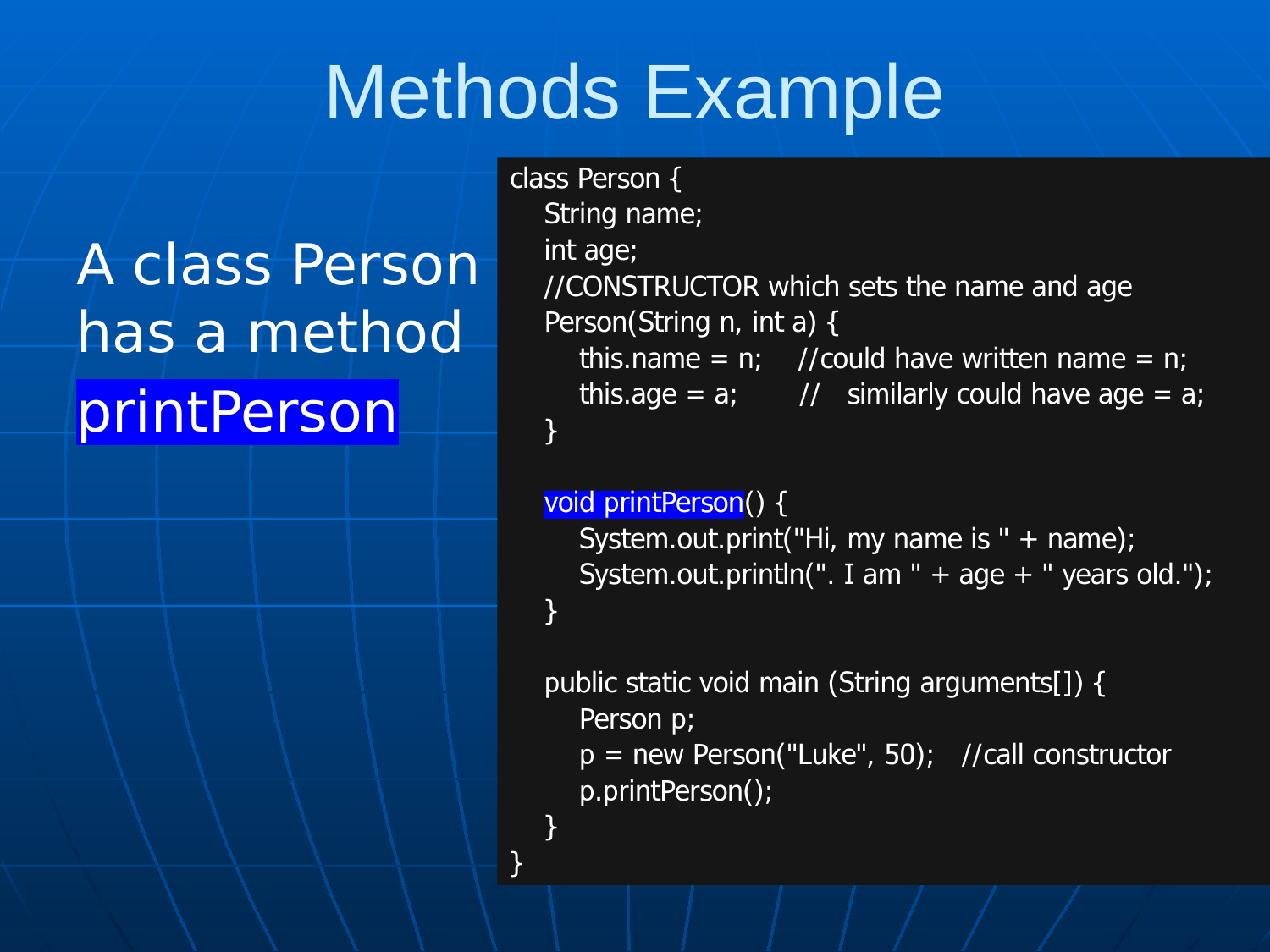

# Methods Example
class Person {
    String name;
    int age;
    //CONSTRUCTOR which sets the name and age
    Person(String n, int a) {
        this.name = n;    //could have written name = n;
        this.age = a;       //   similarly could have age = a;
    }

    void printPerson() {
        System.out.print("Hi, my name is " + name);
        System.out.println(". I am " + age + " years old.");
    }

    public static void main (String arguments[]) {
        Person p;
        p = new Person("Luke", 50);   //call constructor
        p.printPerson();
    }
}
A class Person
has a method
printPerson